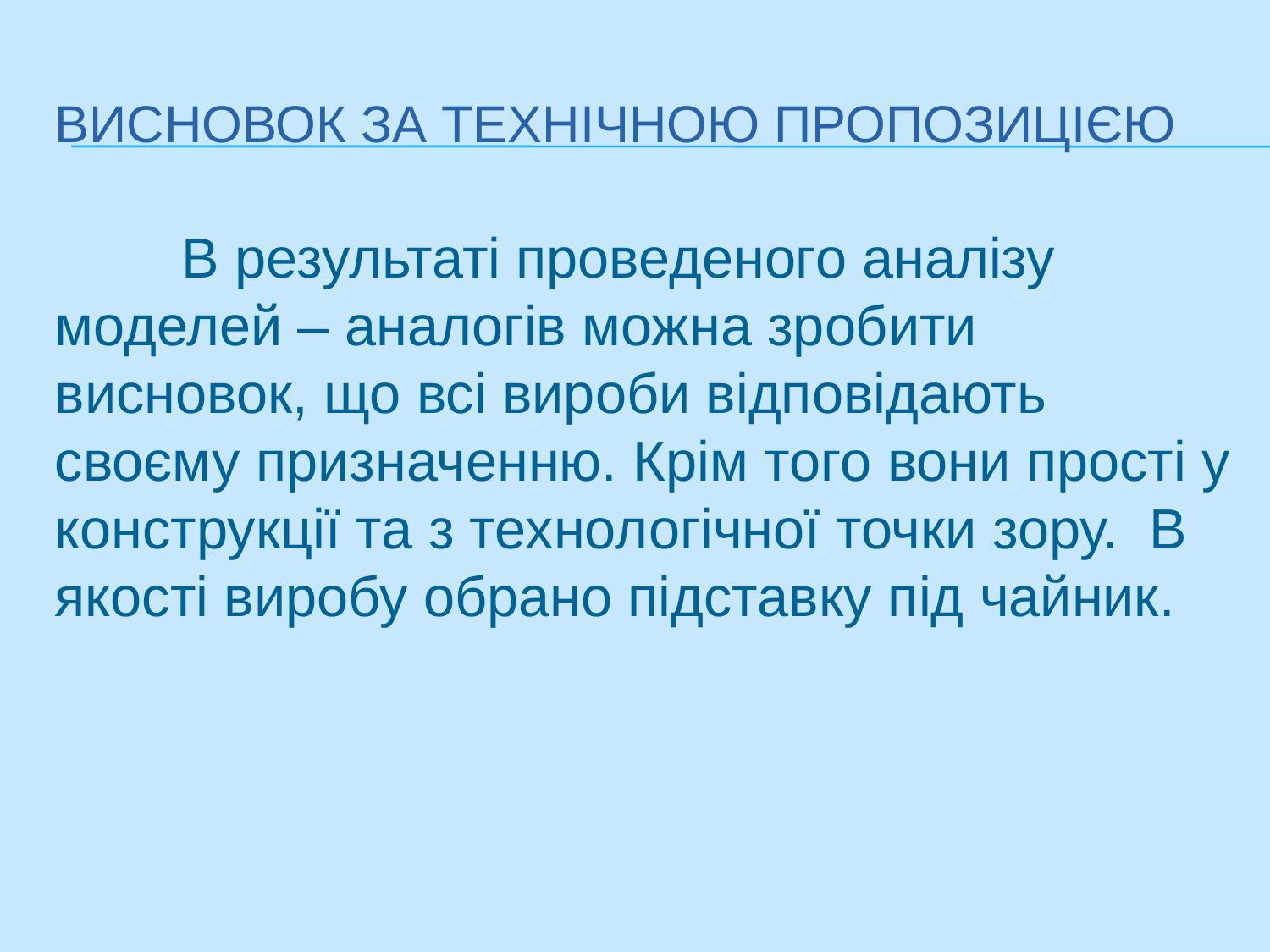

# Висновок за технічною пропозицією
 	В результаті проведеного аналізу моделей – аналогів можна зробити висновок, що всі вироби відповідають своєму призначенню. Крім того вони прості у конструкції та з технологічної точки зору.  В якості виробу обрано підставку під чайник.